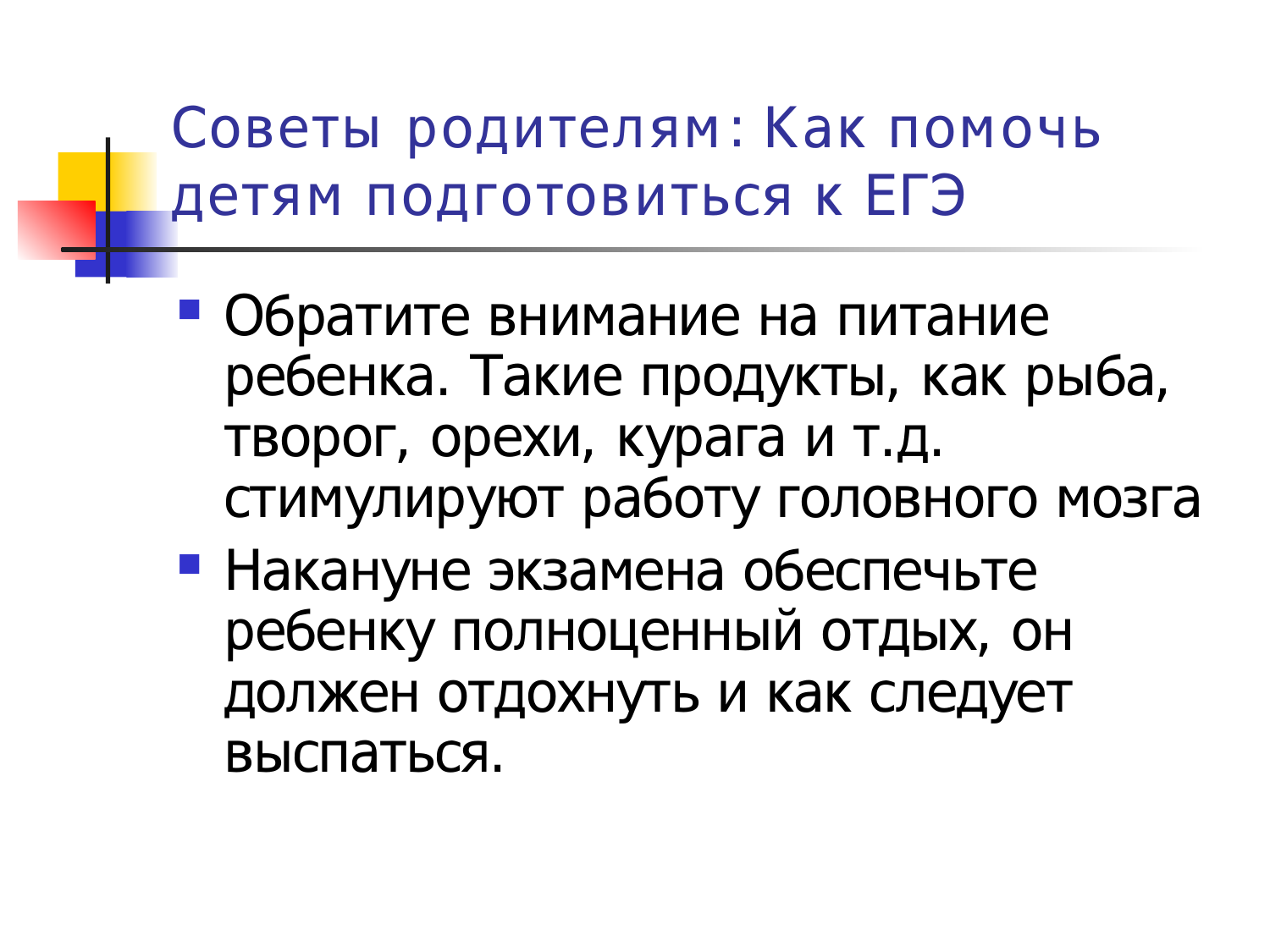

# Советы родителям: Как помочь детям подготовиться к ЕГЭ
Обратите внимание на питание ребенка. Такие продукты, как рыба, творог, орехи, курага и т.д. стимулируют работу головного мозга
Накануне экзамена обеспечьте ребенку полноценный отдых, он должен отдохнуть и как следует выспаться.